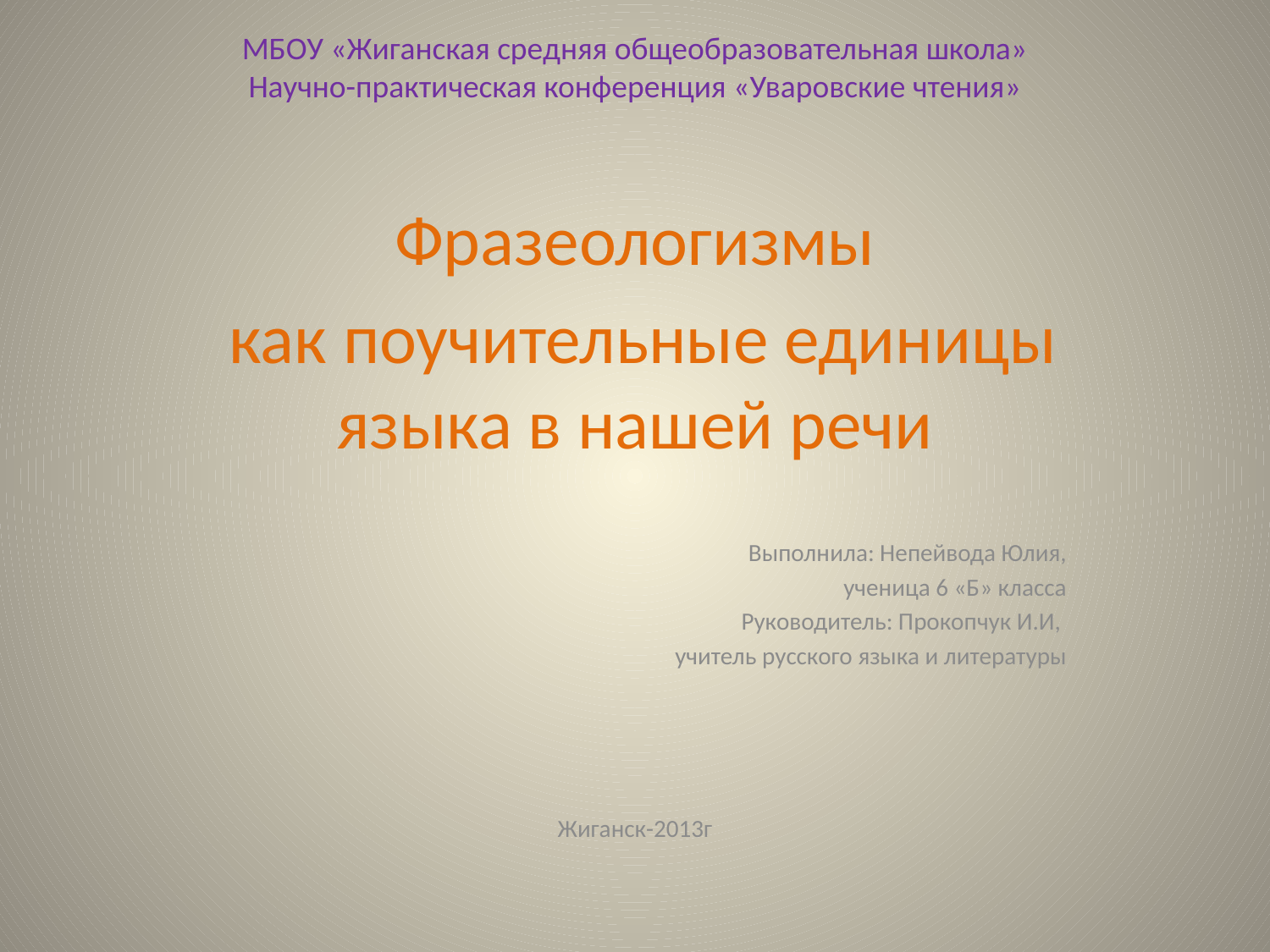

# МБОУ «Жиганская средняя общеобразовательная школа» Научно-практическая конференция «Уваровские чтения»
Фразеологизмы
 как поучительные единицы языка в нашей речи

Выполнила: Непейвода Юлия,
 ученица 6 «Б» класса
Руководитель: Прокопчук И.И,
учитель русского языка и литературы

Жиганск-2013г